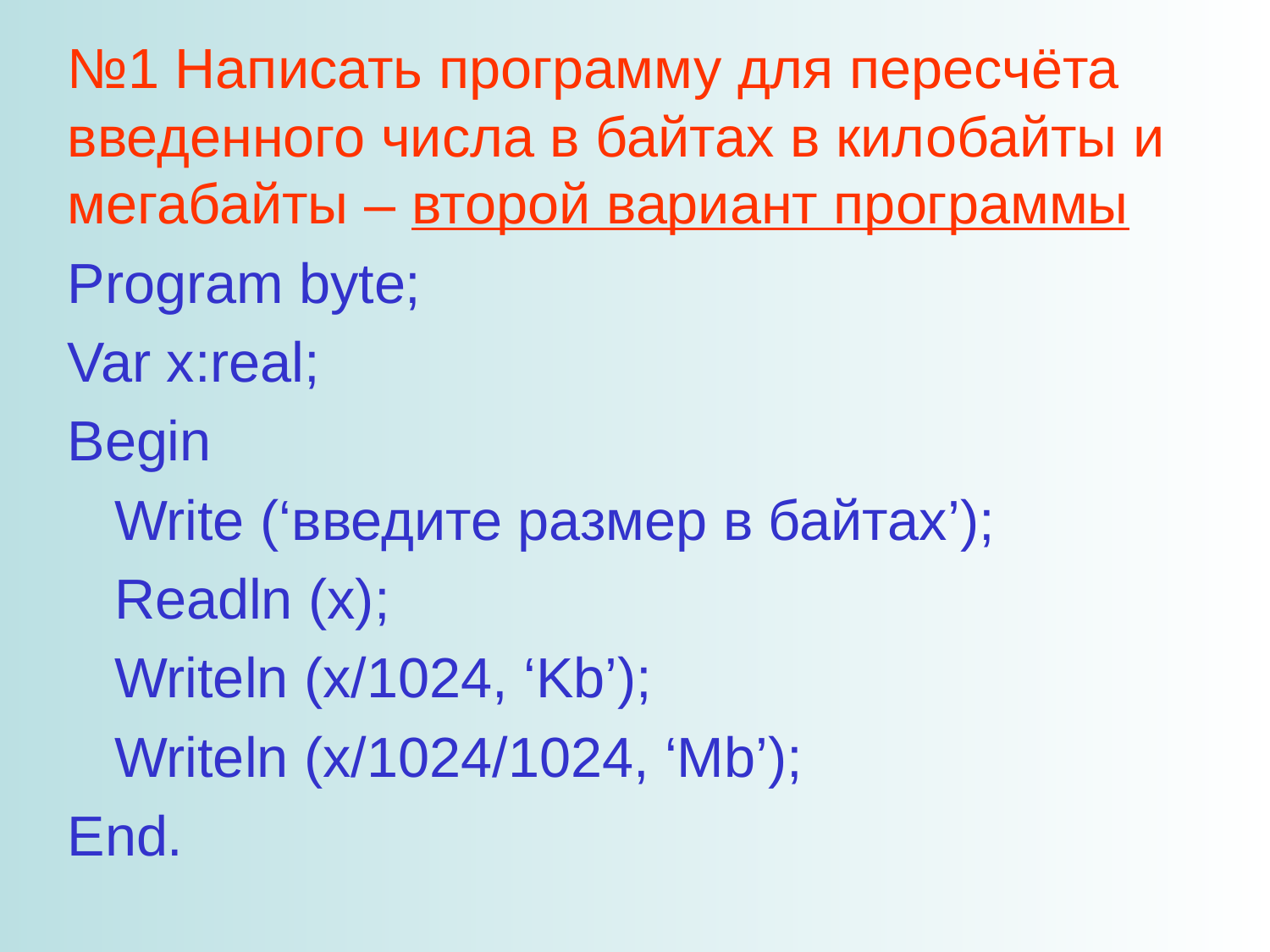

№1 Написать программу для пересчёта введенного числа в байтах в килобайты и мегабайты – второй вариант программы
Program byte;
Var x:real;
Begin
   Write (‘введите размер в байтах’);
   Readln (x);
   Writeln (x/1024, ‘Kb’);
   Writeln (x/1024/1024, ‘Mb’);
End.